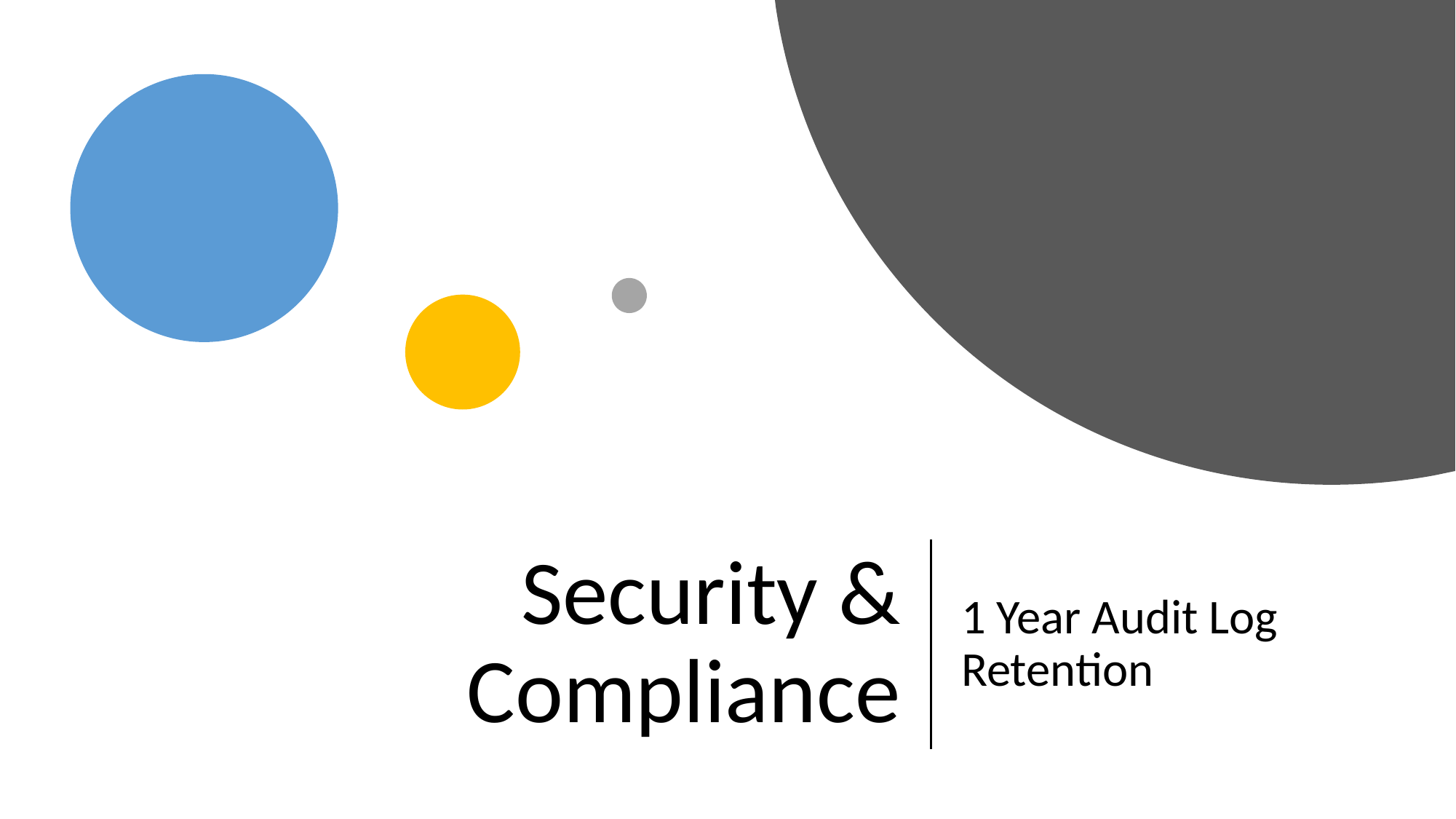

# Security & Compliance
1 Year Audit Log Retention